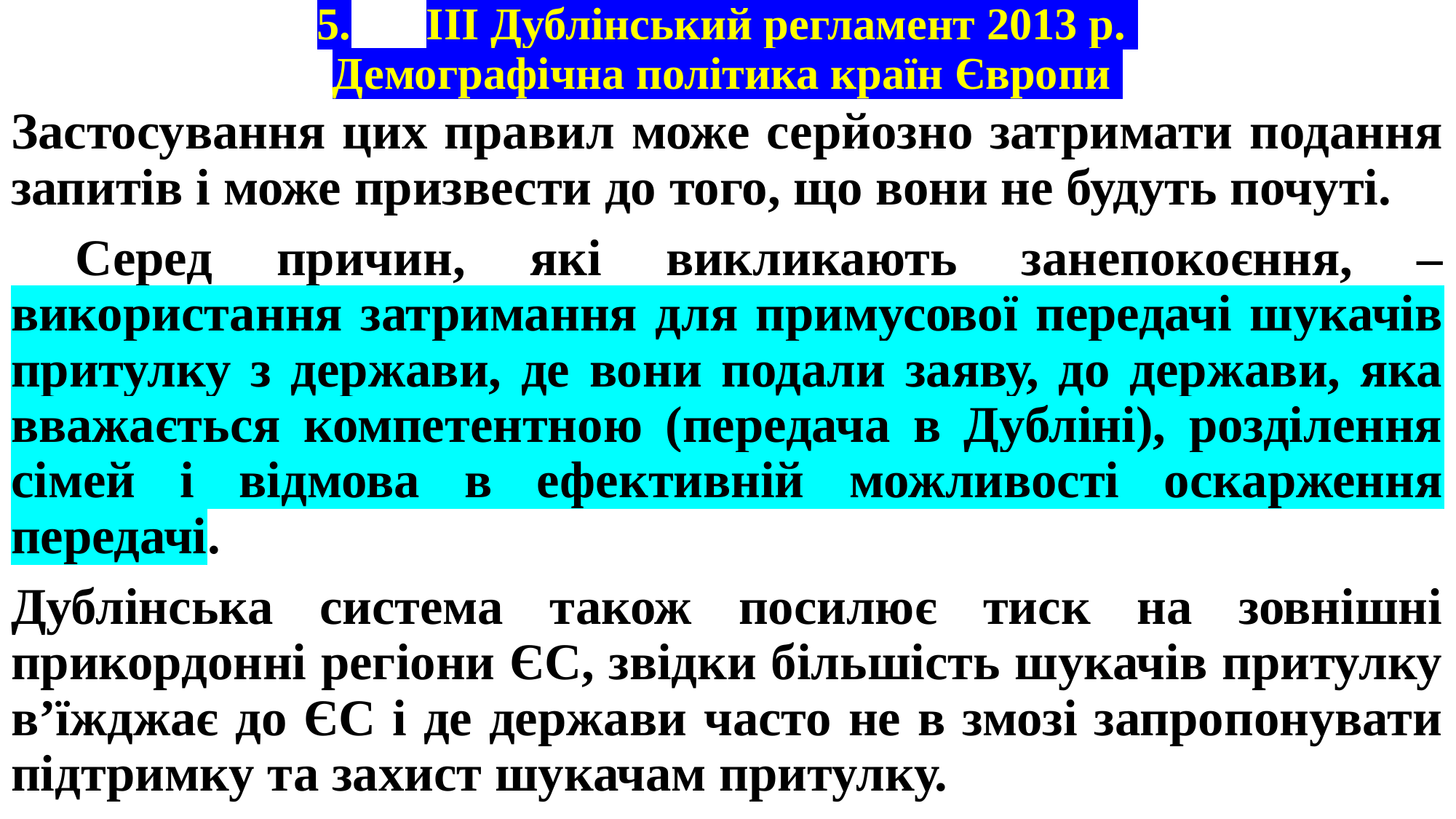

# 5.	ІІІ Дублінський регламент 2013 р. Демографічна політика країн Європи
Застосування цих правил може серйозно затримати подання запитів і може призвести до того, що вони не будуть почуті.
 Серед причин, які викликають занепокоєння, – використання затримання для примусової передачі шукачів притулку з держави, де вони подали заяву, до держави, яка вважається компетентною (передача в Дубліні), розділення сімей і відмова в ефективній можливості оскарження передачі.
Дублінська система також посилює тиск на зовнішні прикордонні регіони ЄС, звідки більшість шукачів притулку в’їжджає до ЄС і де держави часто не в змозі запропонувати підтримку та захист шукачам притулку.